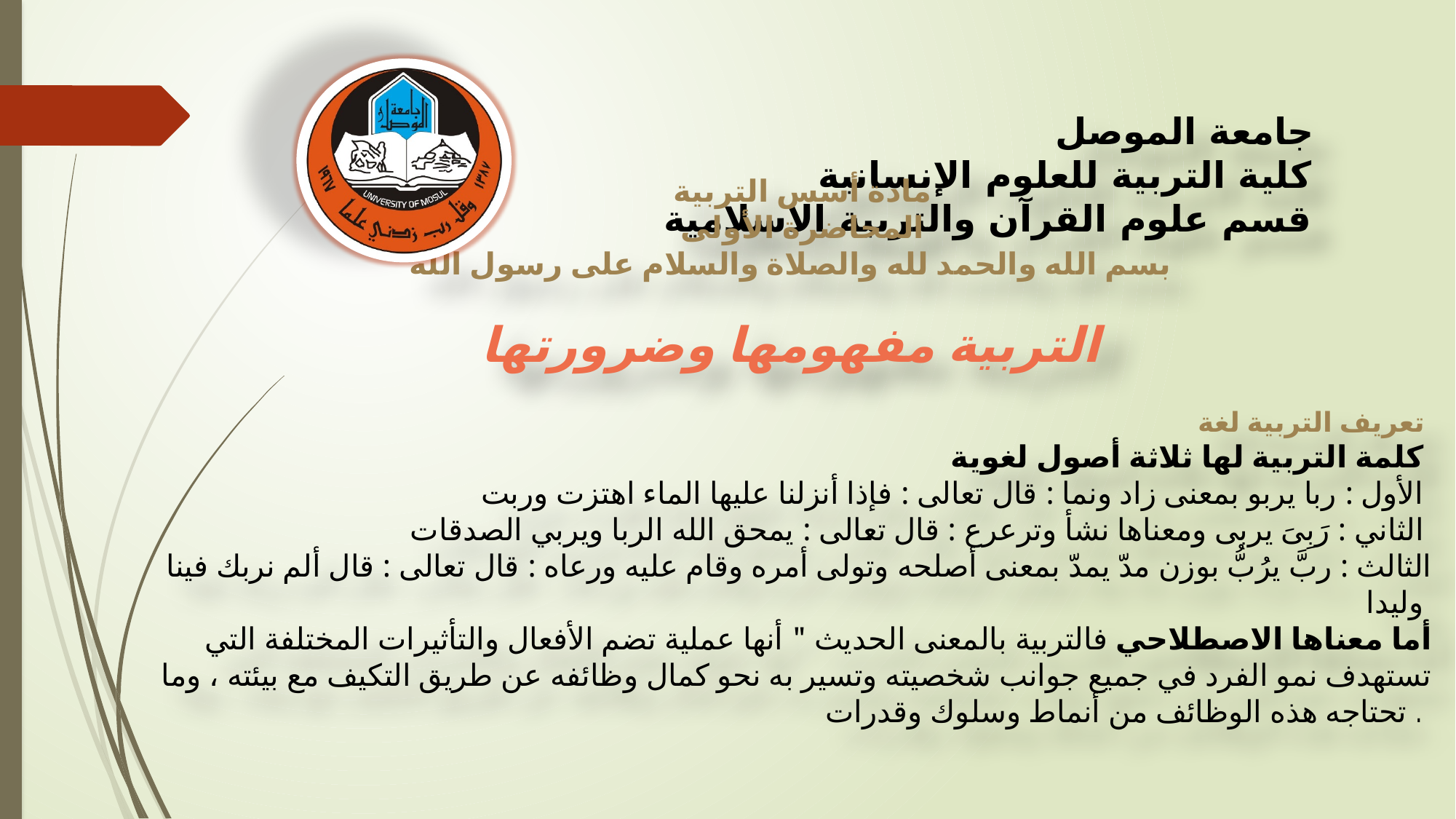

# جامعة الموصل كلية التربية للعلوم الإنسانية قسم علوم القرآن والتربية الاسلامية

   مادة أسس التربية
    المحاضرة الأولى
بسم الله والحمد لله والصلاة والسلام على رسول الله

التربية مفهومها وضرورتها

تعريف التربية لغة
كلمة التربية لها ثلاثة أصول لغوية
الأول : ربا يربو بمعنى زاد ونما : قال تعالى : فإذا أنزلنا عليها الماء اهتزت وربت
الثاني : رَبِىَ يربى ومعناها نشأ وترعرع : قال تعالى : يمحق الله الربا ويربي الصدقات
الثالث : ربَّ يرُبُّ بوزن مدّ يمدّ بمعنى أصلحه وتولى أمره وقام عليه ورعاه : قال تعالى : قال ألم نربك فينا وليدا
 أما معناها الاصطلاحي فالتربية بالمعنى الحديث " أنها عملية تضم الأفعال والتأثيرات المختلفة التي تستهدف نمو الفرد في جميع جوانب شخصيته وتسير به نحو كمال وظائفه عن طريق التكيف مع بيئته ، وما تحتاجه هذه الوظائف من أنماط وسلوك وقدرات .